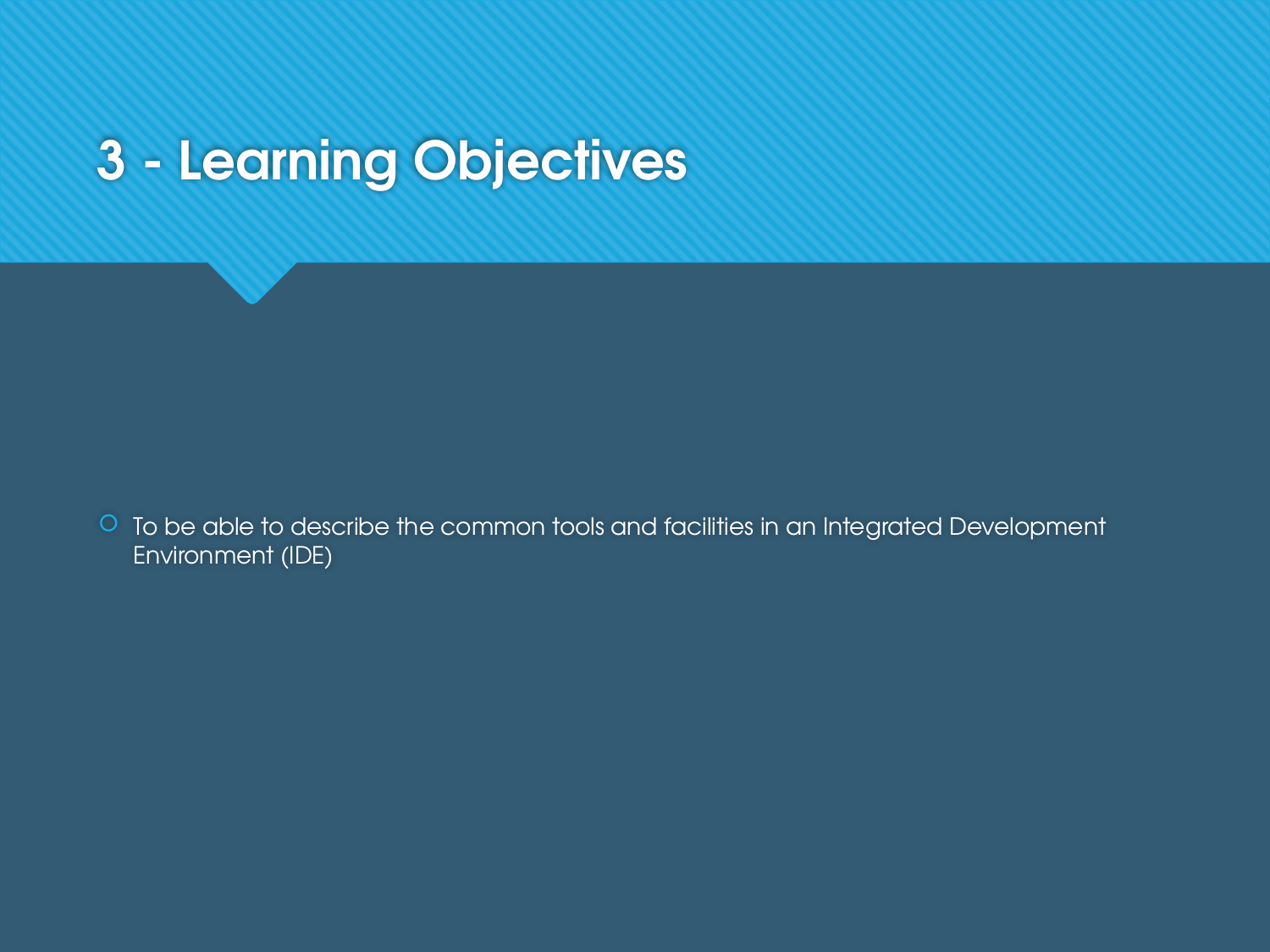

# 3 - Learning Objectives
To be able to describe the common tools and facilities in an Integrated Development Environment (IDE)